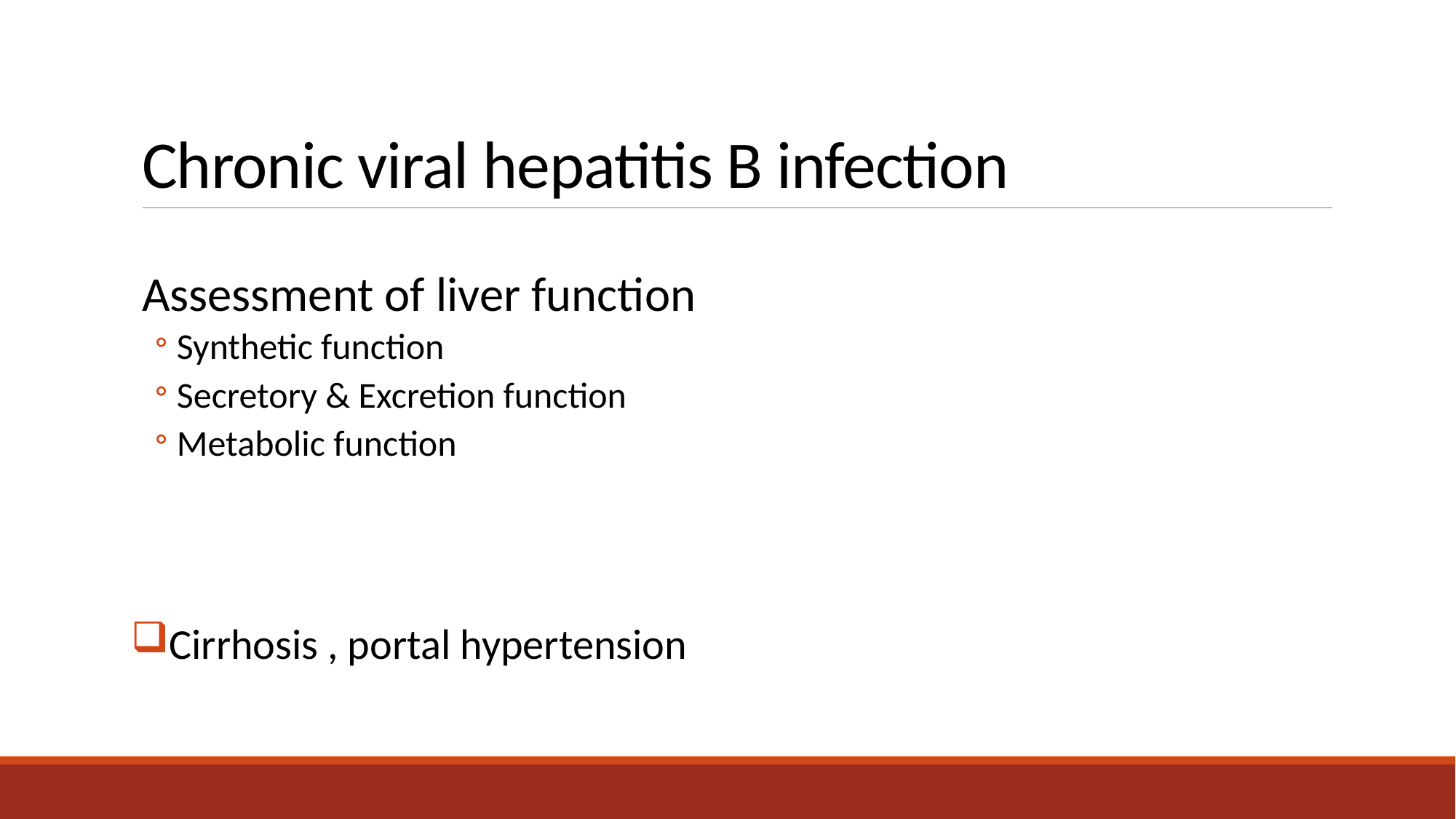

# Chronic viral hepatitis B infection
Assessment of liver function
Synthetic function
Secretory & Excretion function
Metabolic function

Cirrhosis , portal hypertension